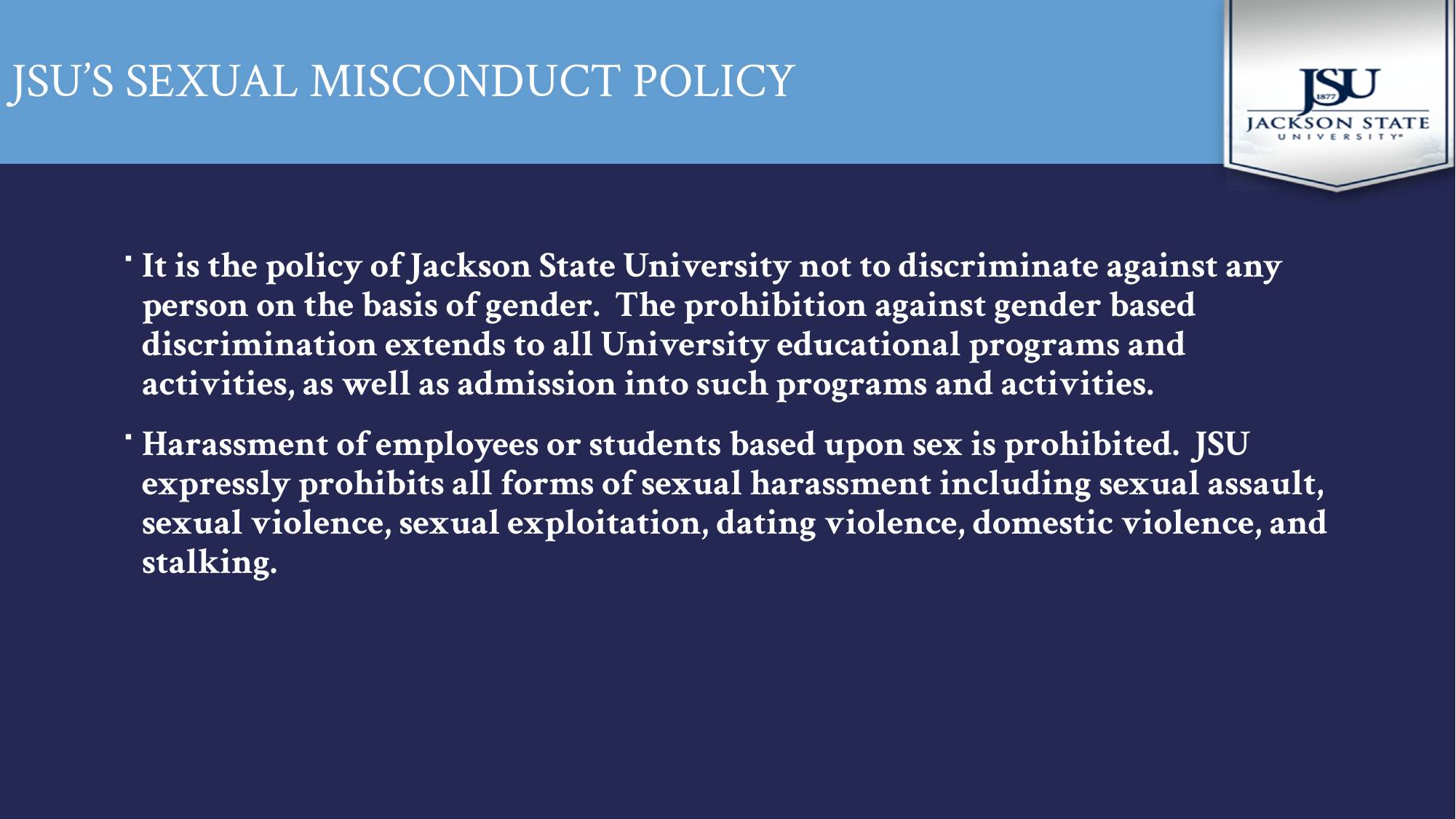

# JSU’s Sexual Misconduct Policy
It is the policy of Jackson State University not to discriminate against any person on the basis of gender.  The prohibition against gender based discrimination extends to all University educational programs and activities, as well as admission into such programs and activities.
Harassment of employees or students based upon sex is prohibited.  JSU expressly prohibits all forms of sexual harassment including sexual assault, sexual violence, sexual exploitation, dating violence, domestic violence, and stalking.